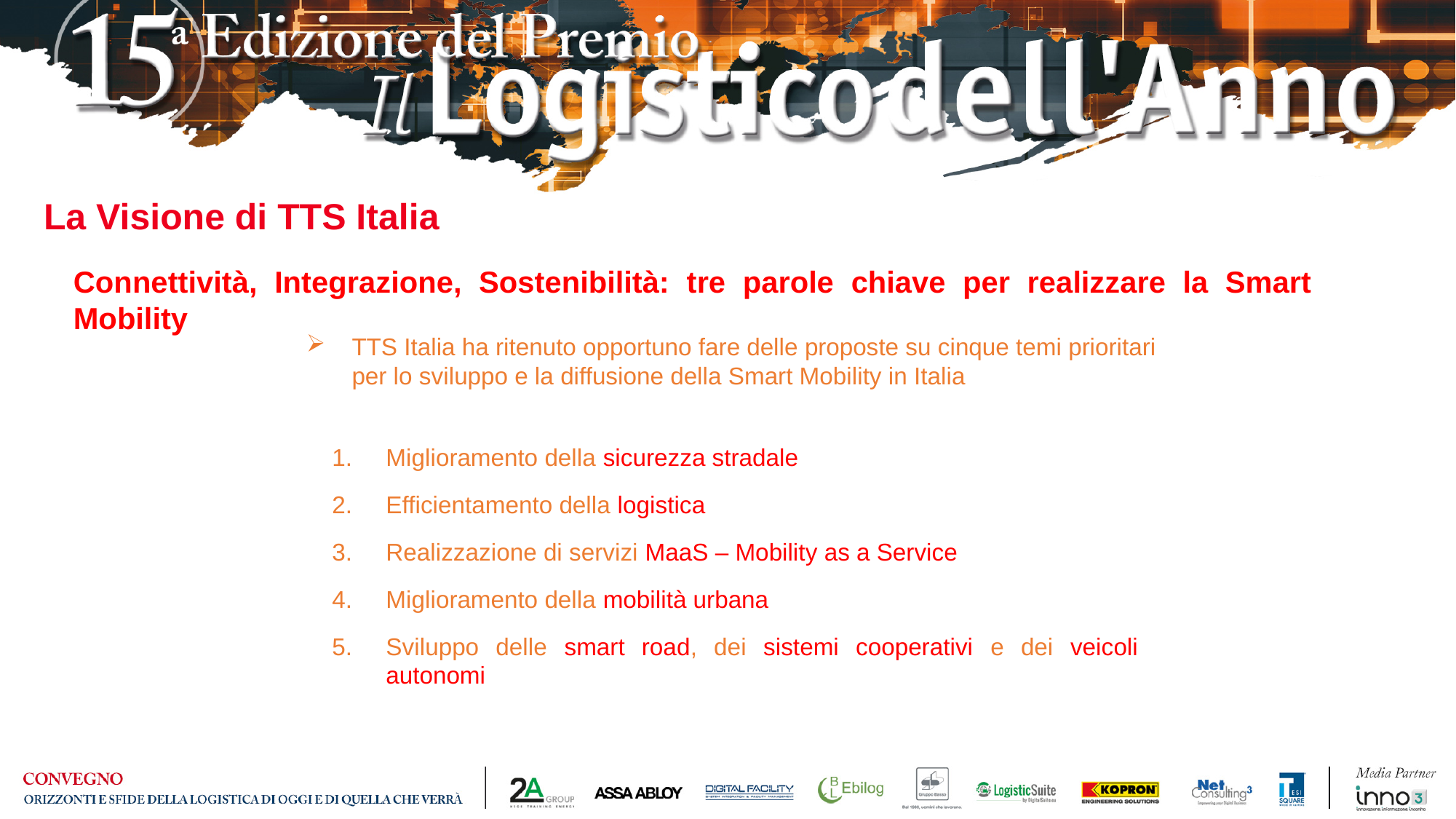

# La Visione di TTS Italia
Connettività, Integrazione, Sostenibilità: tre parole chiave per realizzare la Smart Mobility
TTS Italia ha ritenuto opportuno fare delle proposte su cinque temi prioritari per lo sviluppo e la diffusione della Smart Mobility in Italia
Miglioramento della sicurezza stradale
Efficientamento della logistica
Realizzazione di servizi MaaS – Mobility as a Service
Miglioramento della mobilità urbana
Sviluppo delle smart road, dei sistemi cooperativi e dei veicoli autonomi